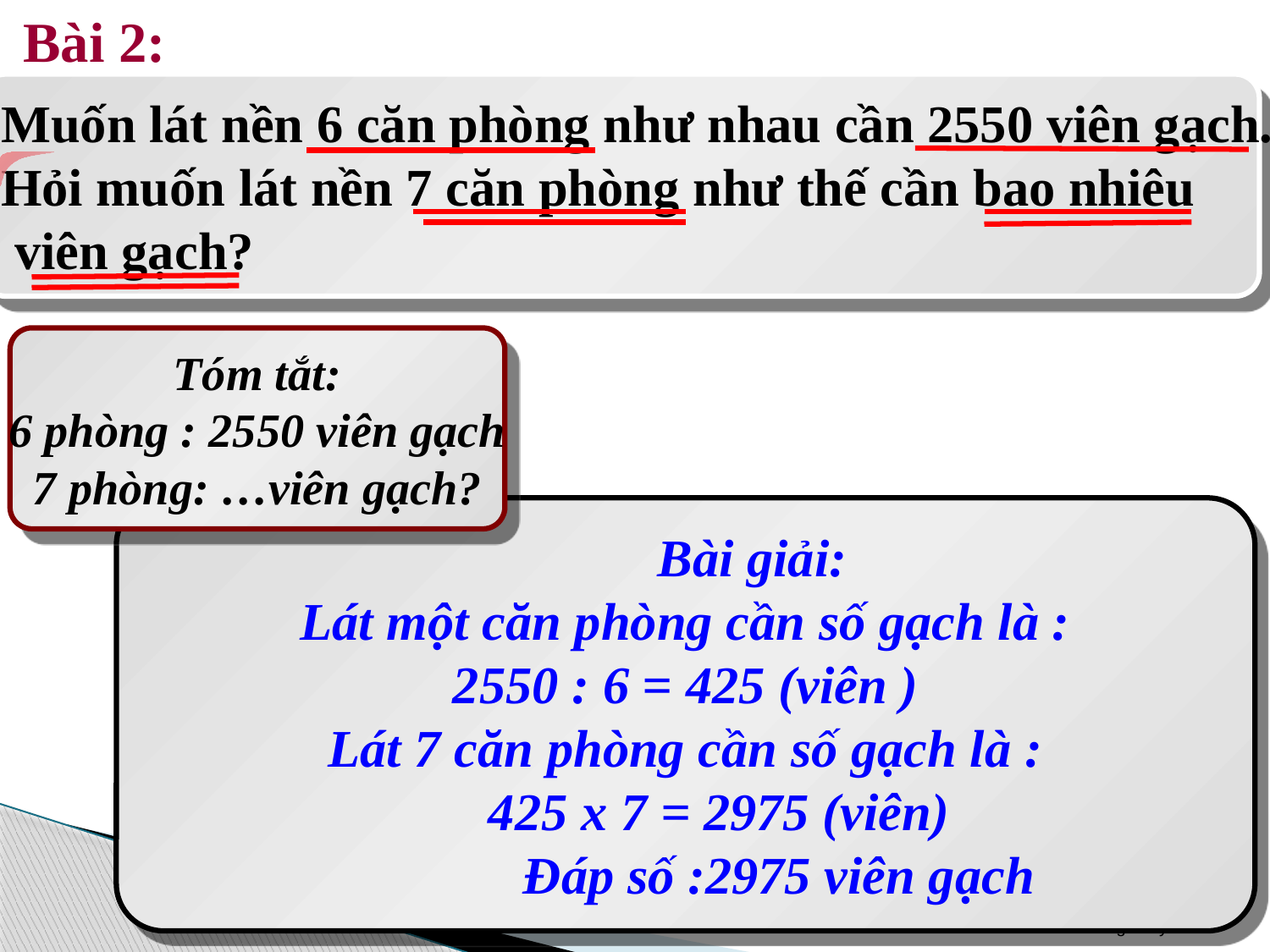

Bài 2:
Muốn lát nền 6 căn phòng như nhau cần 2550 viên gạch.
Hỏi muốn lát nền 7 căn phòng như thế cần bao nhiêu
 viên gạch?

Tóm tắt:
6 phòng : 2550 viên gạch
7 phòng: …viên gạch?
          Bài giải:
Lát một căn phòng cần số gạch là :
2550 : 6 = 425 (viên )
Lát 7 căn phòng cần số gạch là :
     425 x 7 = 2975 (viên)
              Đáp số :2975 viên gạch

www.themegallery.com